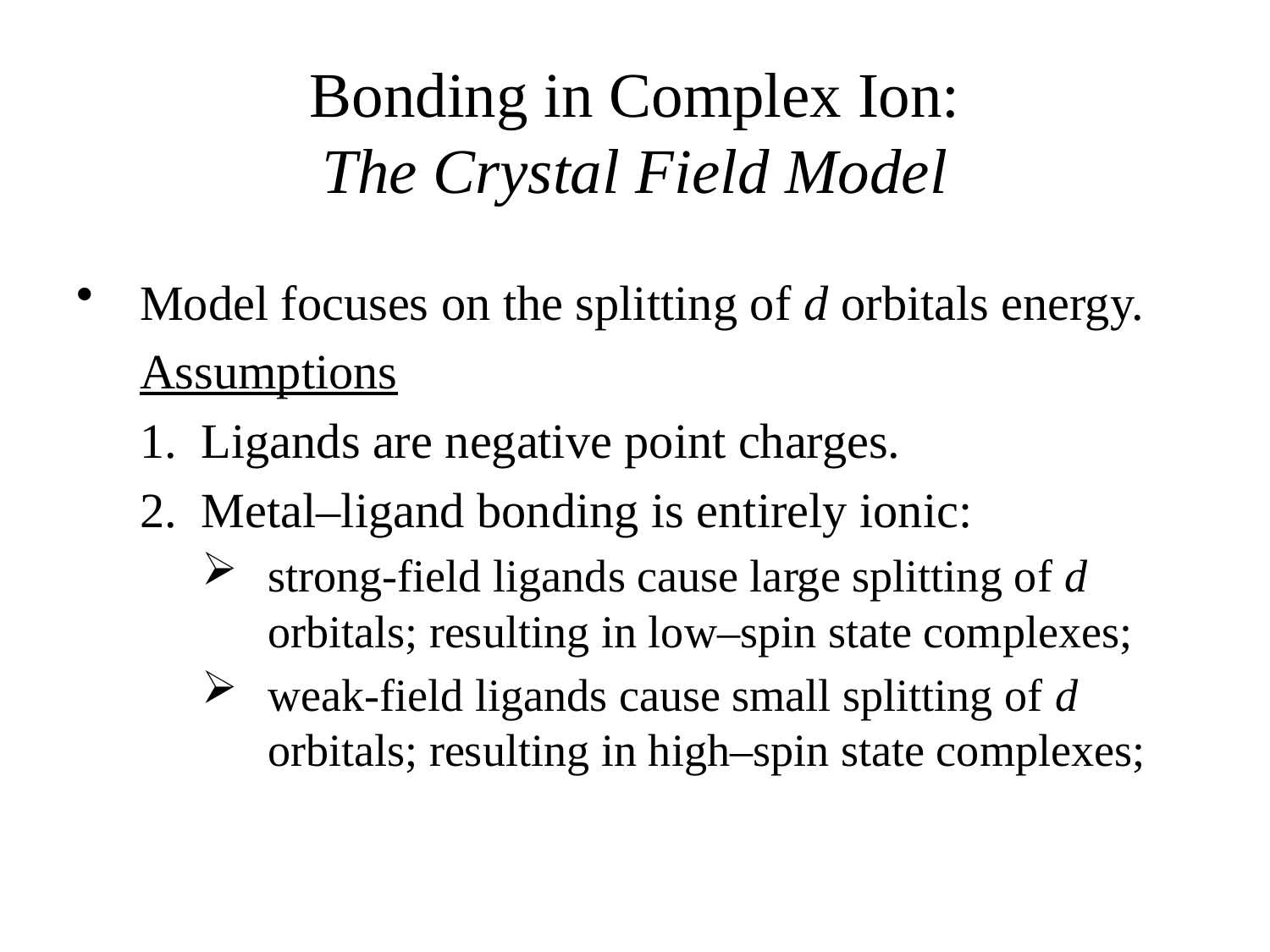

# Bonding in Complex Ion: The Crystal Field Model
Model focuses on the splitting of d orbitals energy.
Assumptions
Ligands are negative point charges.
Metal–ligand bonding is entirely ionic:
strong-field ligands cause large splitting of d orbitals; resulting in low–spin state complexes;
weak-field ligands cause small splitting of d orbitals; resulting in high–spin state complexes;